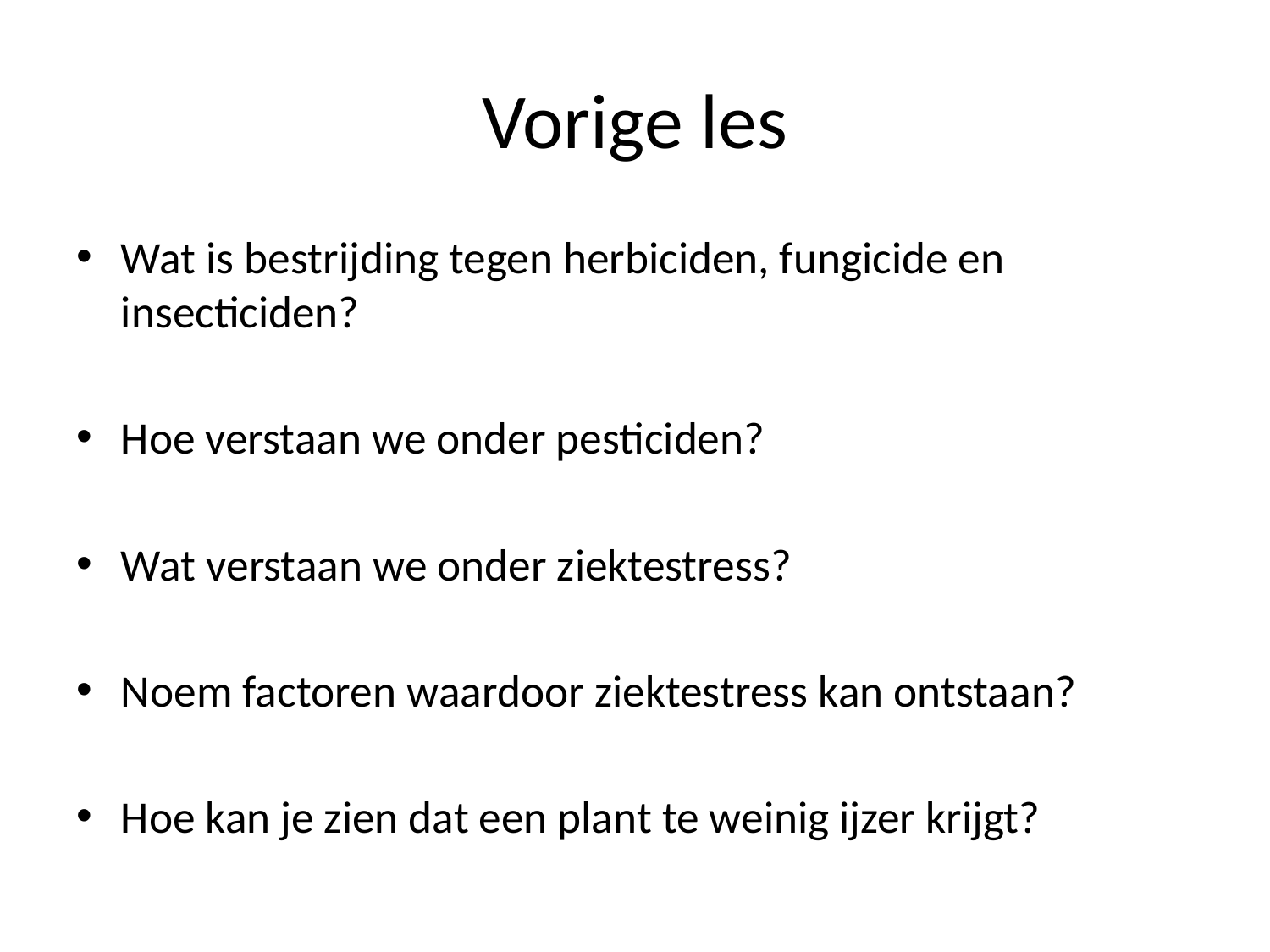

# Vorige les
Wat is bestrijding tegen herbiciden, fungicide en insecticiden?

Hoe verstaan we onder pesticiden?

Wat verstaan we onder ziektestress?

Noem factoren waardoor ziektestress kan ontstaan?

Hoe kan je zien dat een plant te weinig ijzer krijgt?